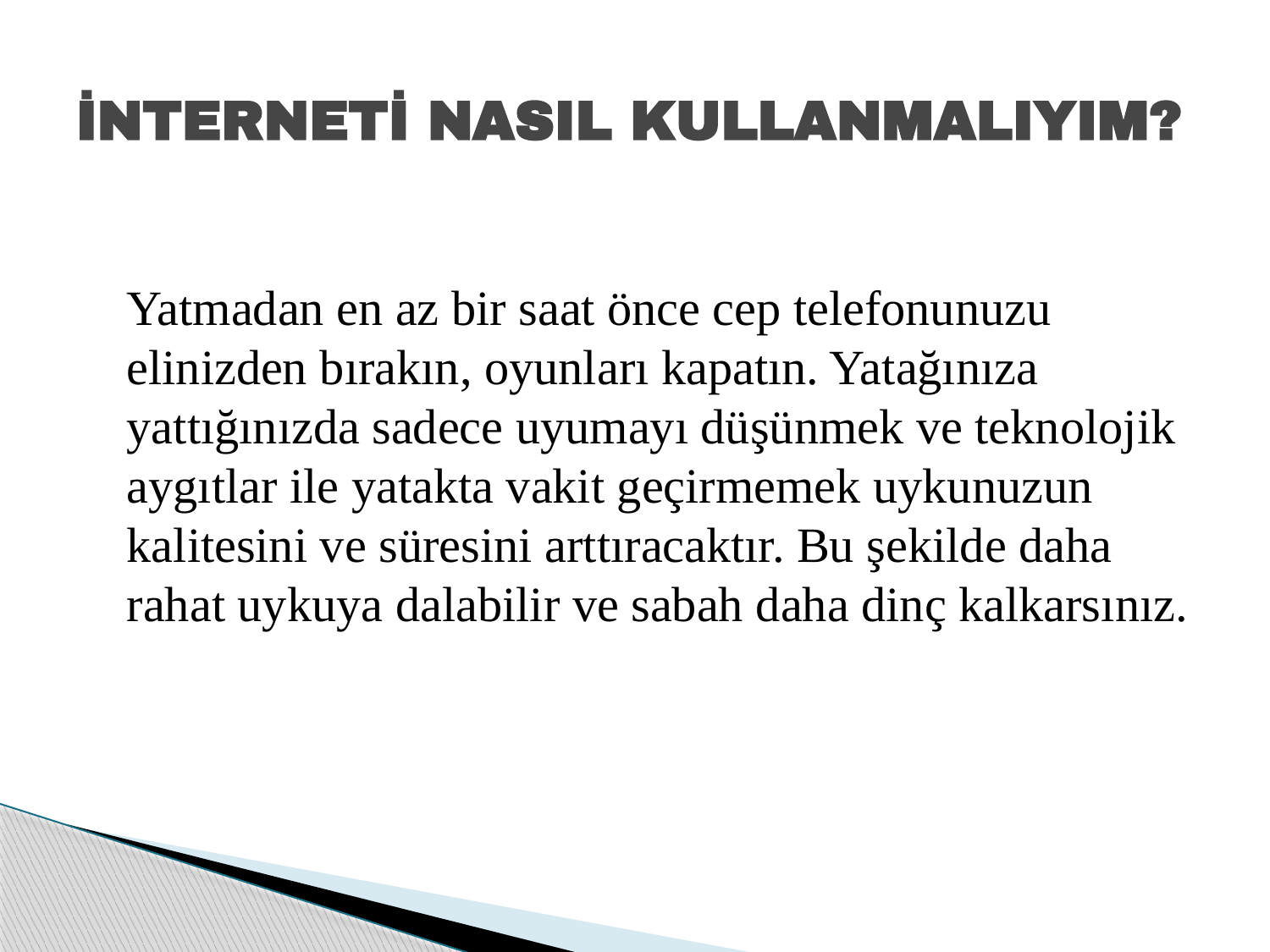

# İNTERNETİ NASIL KULLANMALIYIM?

	Yatmadan en az bir saat önce cep telefonunuzu elinizden bırakın, oyunları kapatın. Yatağınıza yattığınızda sadece uyumayı düşünmek ve teknolojik aygıtlar ile yatakta vakit geçirmemek uykunuzun kalitesini ve süresini arttıracaktır. Bu şekilde daha rahat uykuya dalabilir ve sabah daha dinç kalkarsınız.